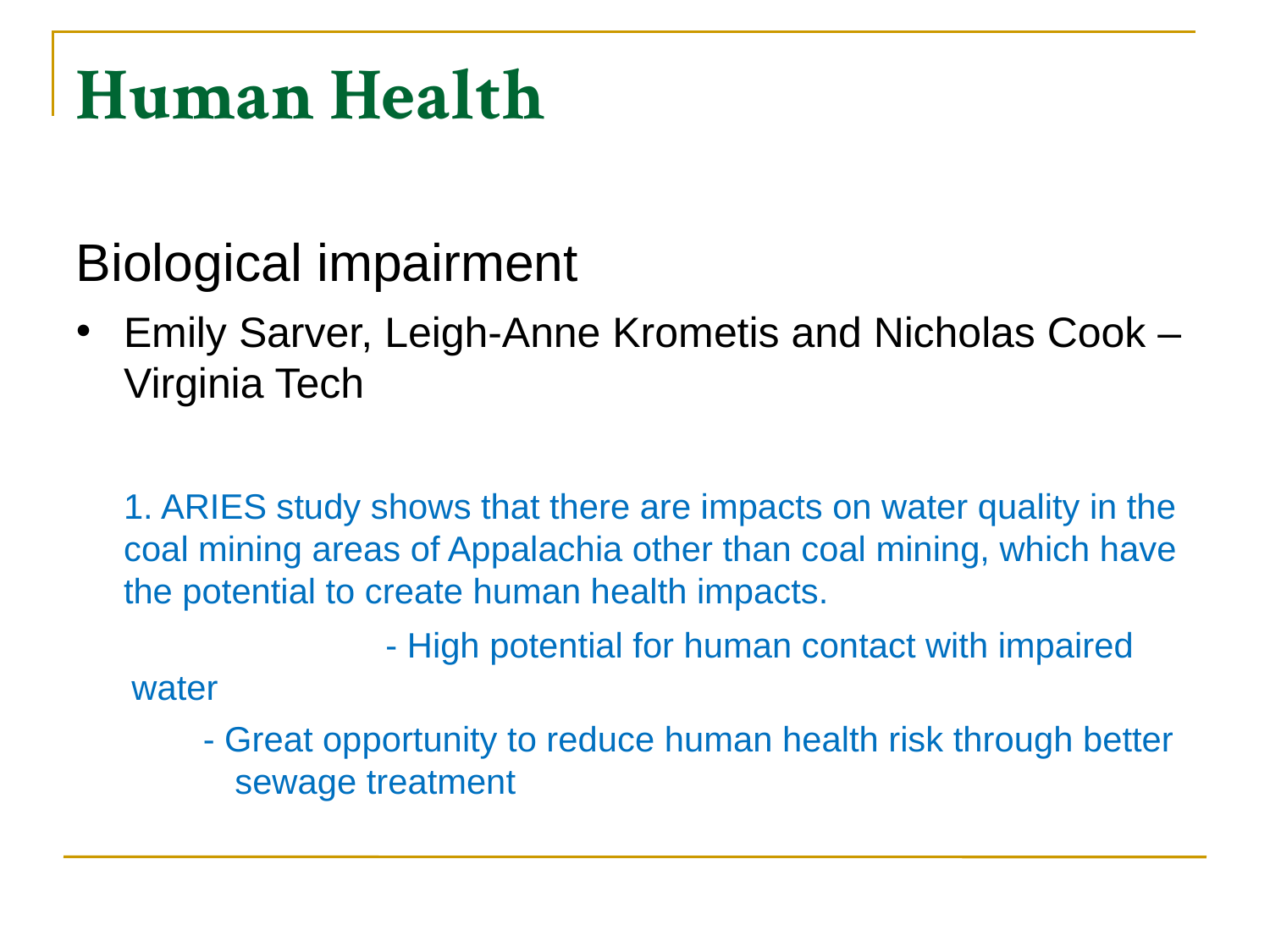

# Human Health
Biological impairment
Emily Sarver, Leigh-Anne Krometis and Nicholas Cook – Virginia Tech

	1. ARIES study shows that there are impacts on water quality in the coal mining areas of Appalachia other than coal mining, which have the potential to create human health impacts.
		- High potential for human contact with impaired water
- Great opportunity to reduce human health risk through better sewage treatment